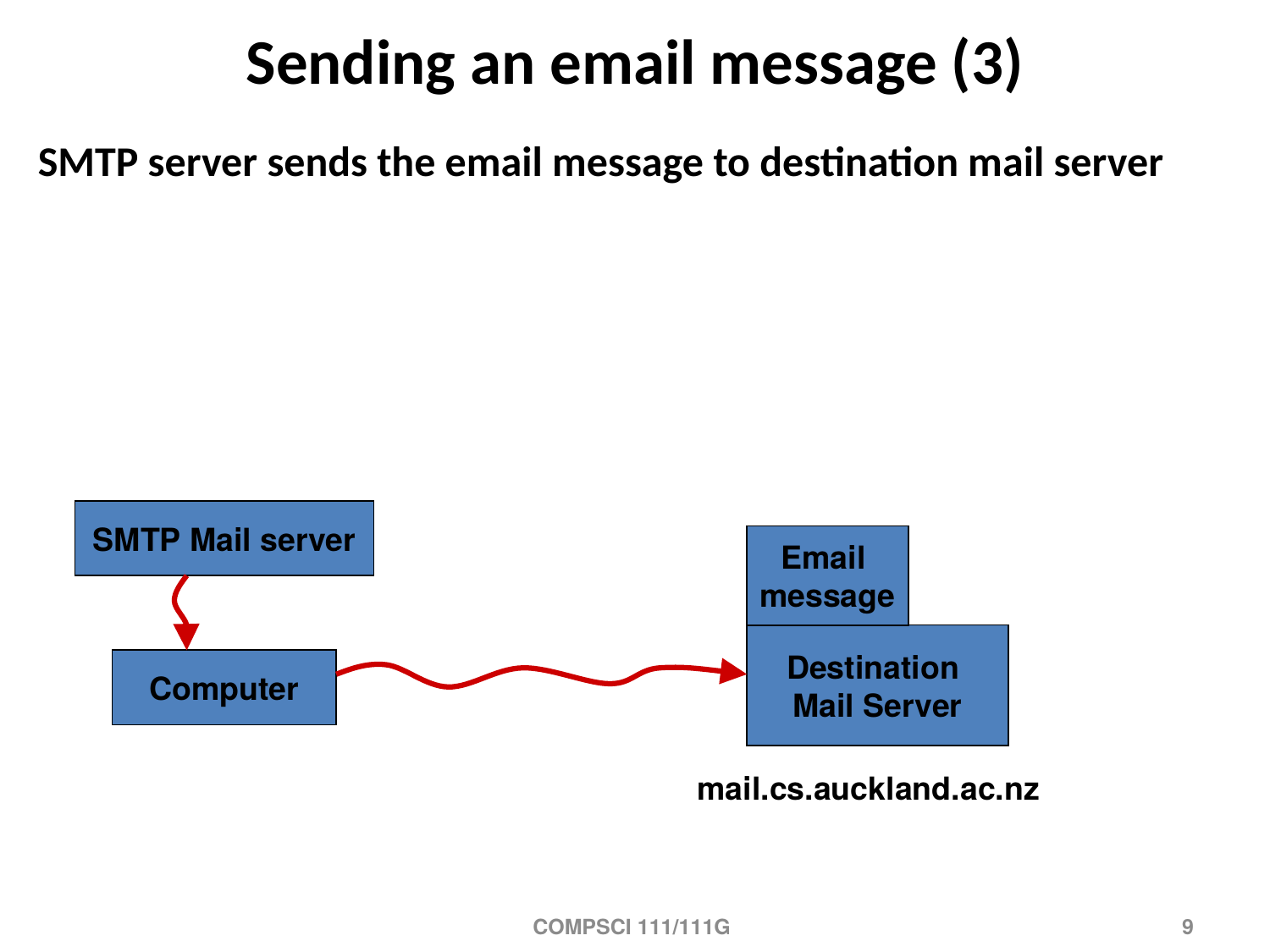

# Sending an email message (3)
SMTP server sends the email message to destination mail server

SMTP Mail server
Email
message

Destination
Mail Server
Computer

mail.cs.auckland.ac.nz
COMPSCI 111/111G
9